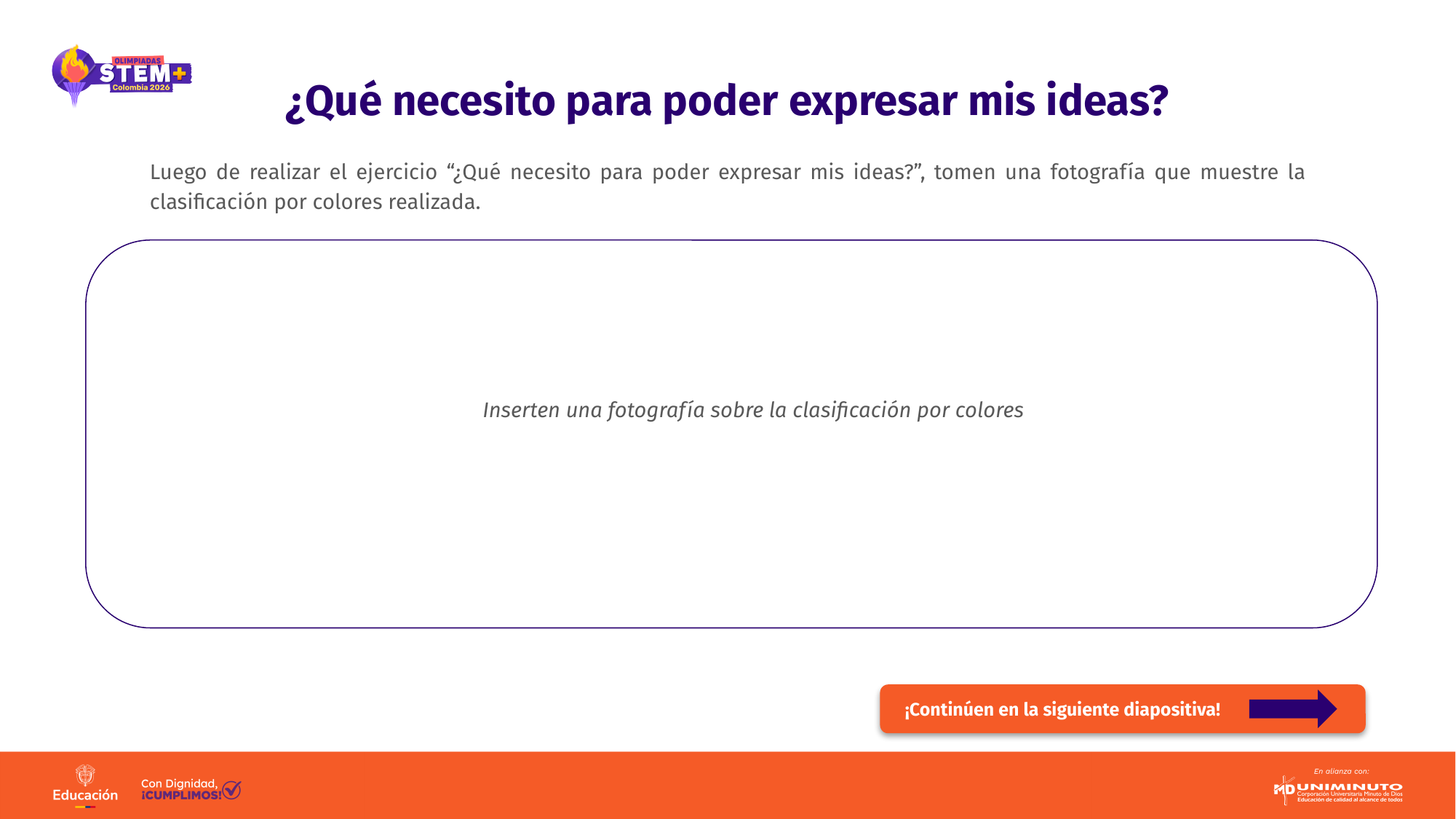

¿Qué necesito para poder expresar mis ideas?
Luego de realizar el ejercicio “¿Qué necesito para poder expresar mis ideas?”, tomen una fotografía que muestre la clasificación por colores realizada.

Inserten una fotografía sobre la clasificación por colores

¡Continúen en la siguiente diapositiva!